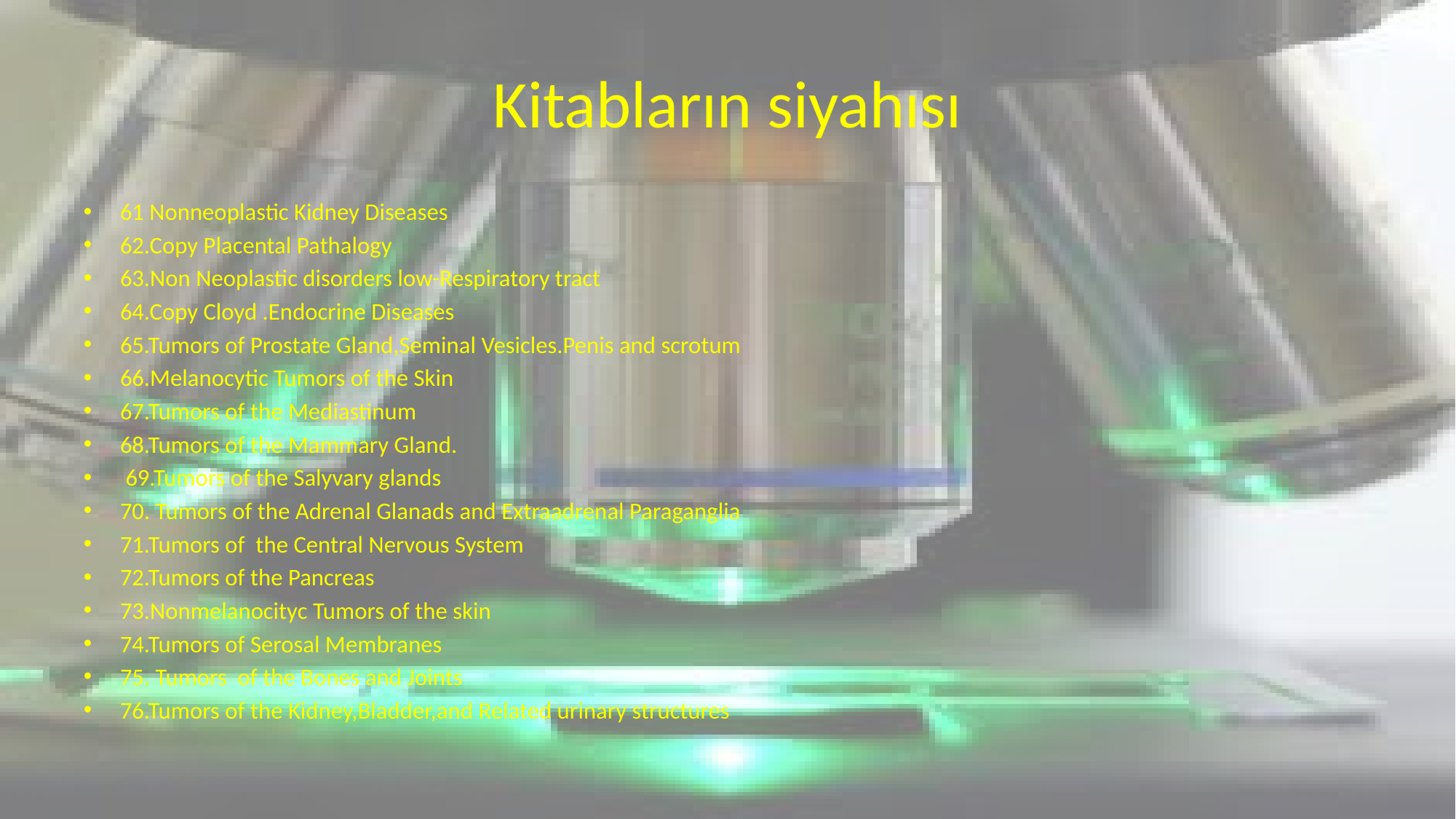

# Kitabların siyahısı
61 Nonneoplastic Kidney Diseases
62.Copy Placental Pathalogy
63.Non Neoplastic disorders low-Respiratory tract
64.Copy Cloyd .Endocrine Diseases
65.Tumors of Prostate Gland,Seminal Vesicles.Penis and scrotum
66.Melanocytic Tumors of the Skin
67.Tumors of the Mediastinum
68.Tumors of the Mammary Gland.
 69.Tumors of the Salyvary glands
70. Tumors of the Adrenal Glanads and Extraadrenal Paraganglia
71.Tumors of  the Central Nervous System
72.Tumors of the Pancreas
73.Nonmelanocityc Tumors of the skin
74.Tumors of Serosal Membranes
75. Tumors  of the Bones and Joints
76.Tumors of the Kidney,Bladder,and Related urinary structures